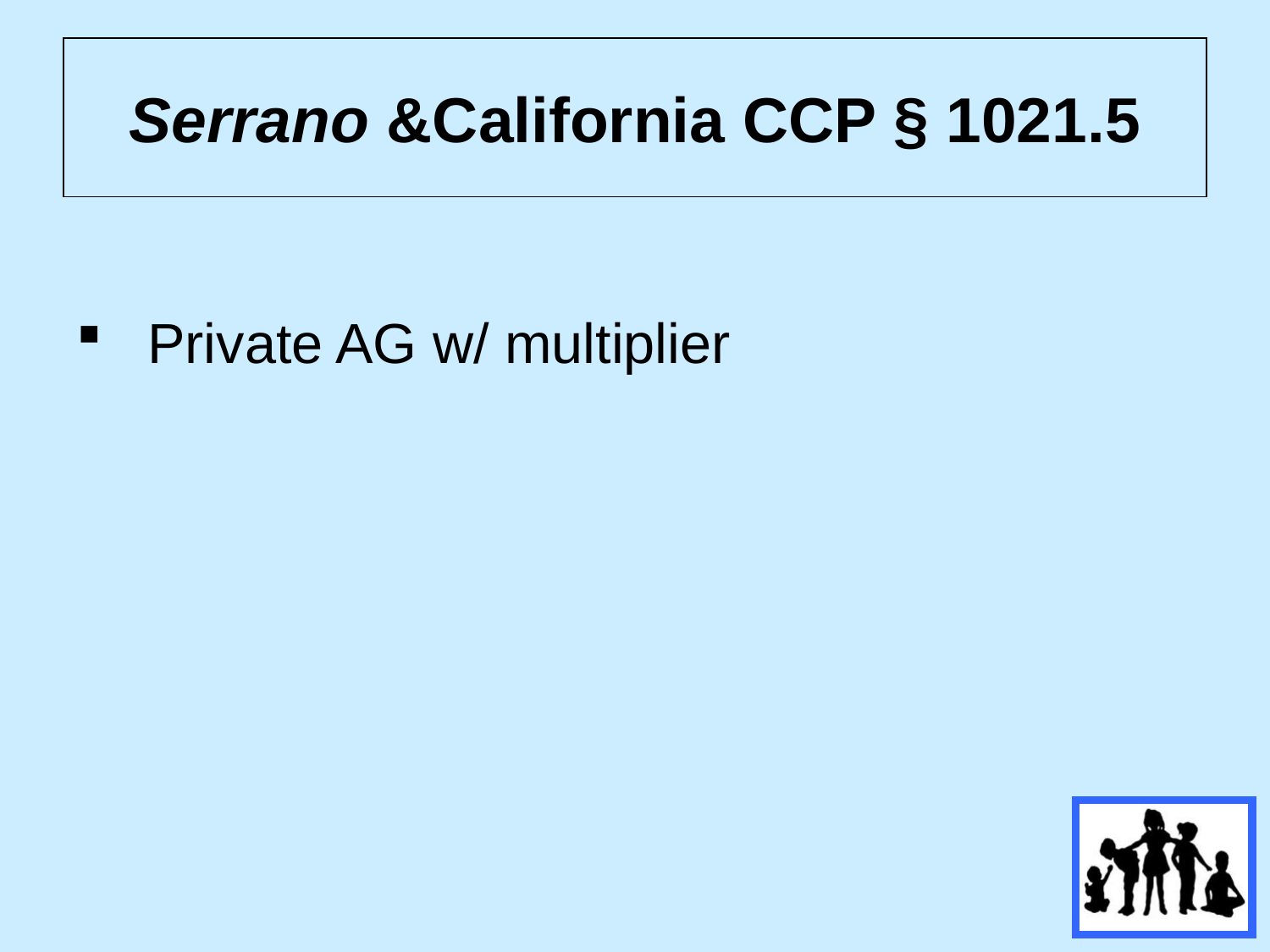

# Serrano &California CCP § 1021.5

Private AG w/ multiplier